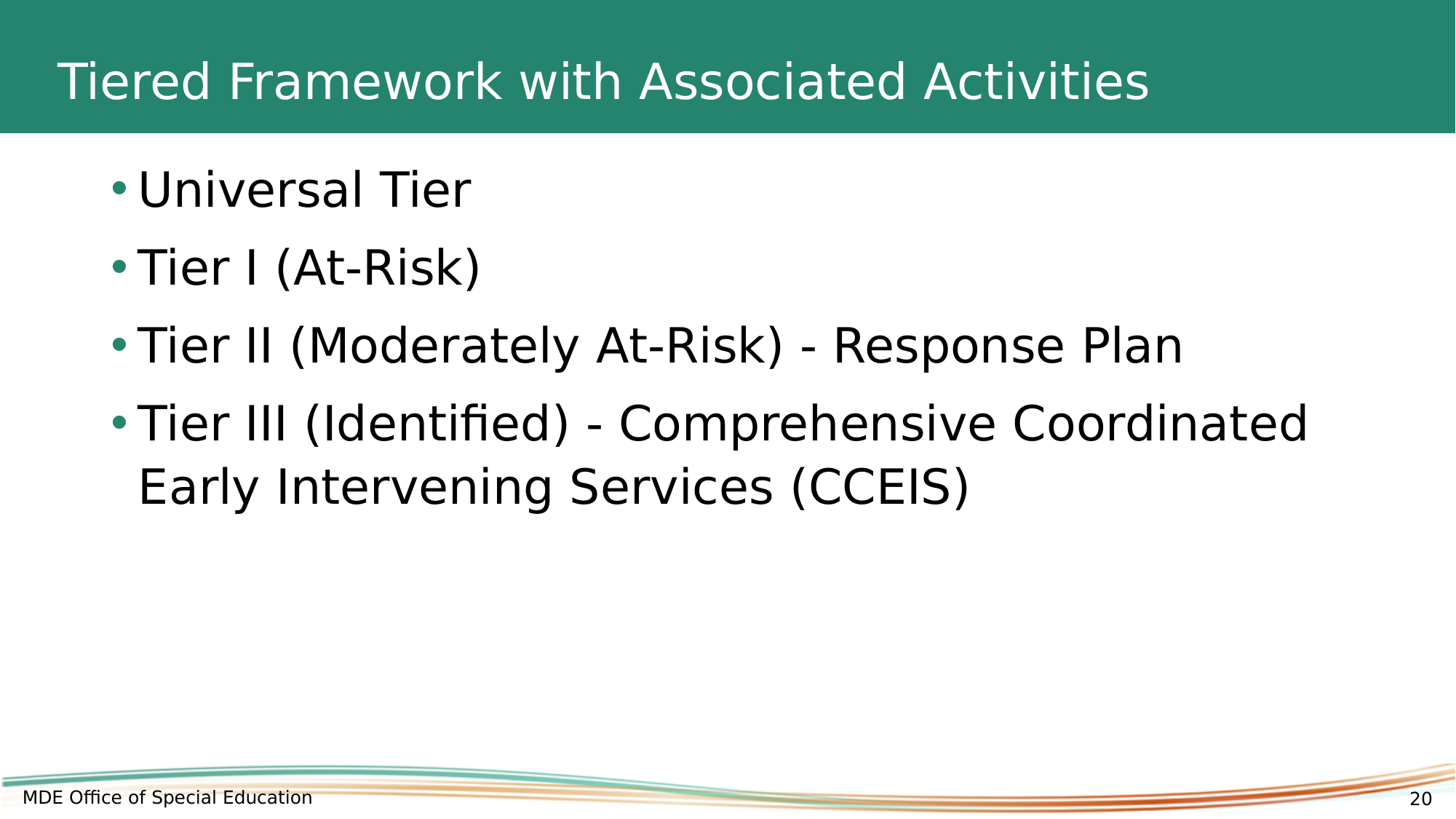

# Tiered Framework with Associated Activities
Universal Tier
Tier I (At-Risk)
Tier II (Moderately At-Risk) - Response Plan
Tier III (Identified) - Comprehensive Coordinated Early Intervening Services (CCEIS)
MDE Office of Special Education
20